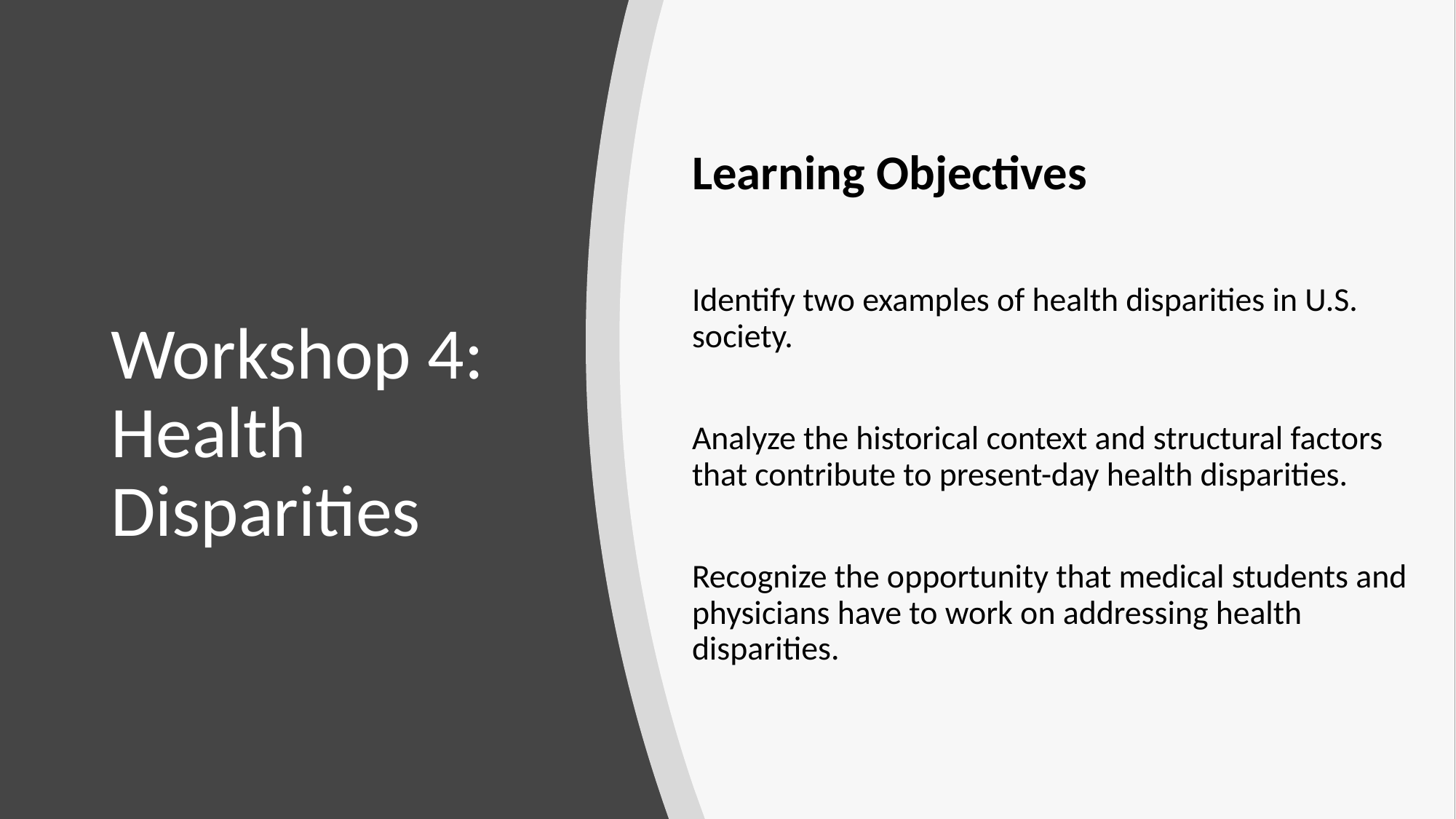

Learning Objectives

Identify two examples of health disparities in U.S. society.

Analyze the historical context and structural factors that contribute to present-day health disparities.

Recognize the opportunity that medical students and physicians have to work on addressing health disparities.
# Workshop 4: Health Disparities